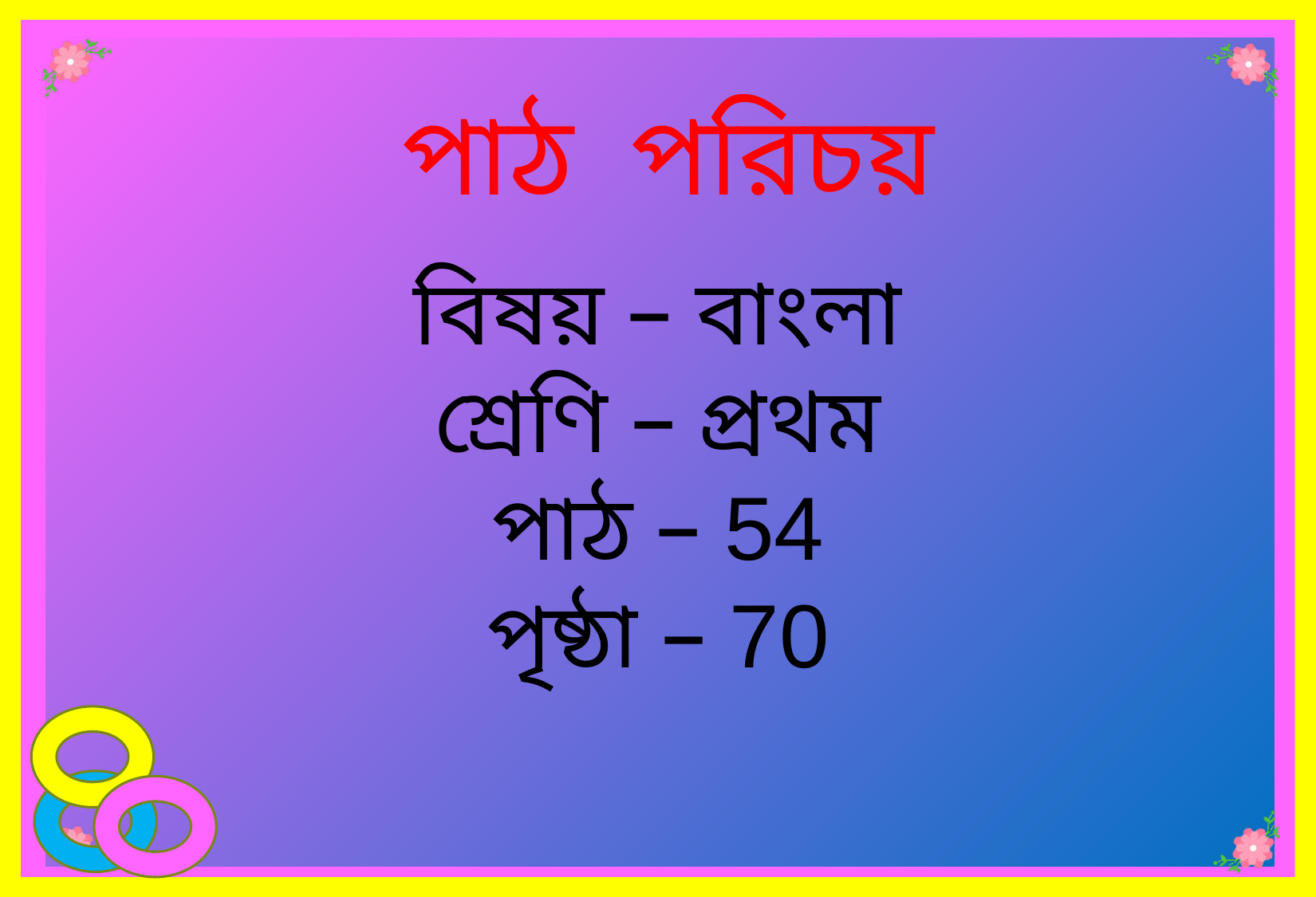

পাঠ  পরিচয়
বিষয় – বাংলা
শ্রেণি – প্রথম
পাঠ – 54
পৃষ্ঠা – 70